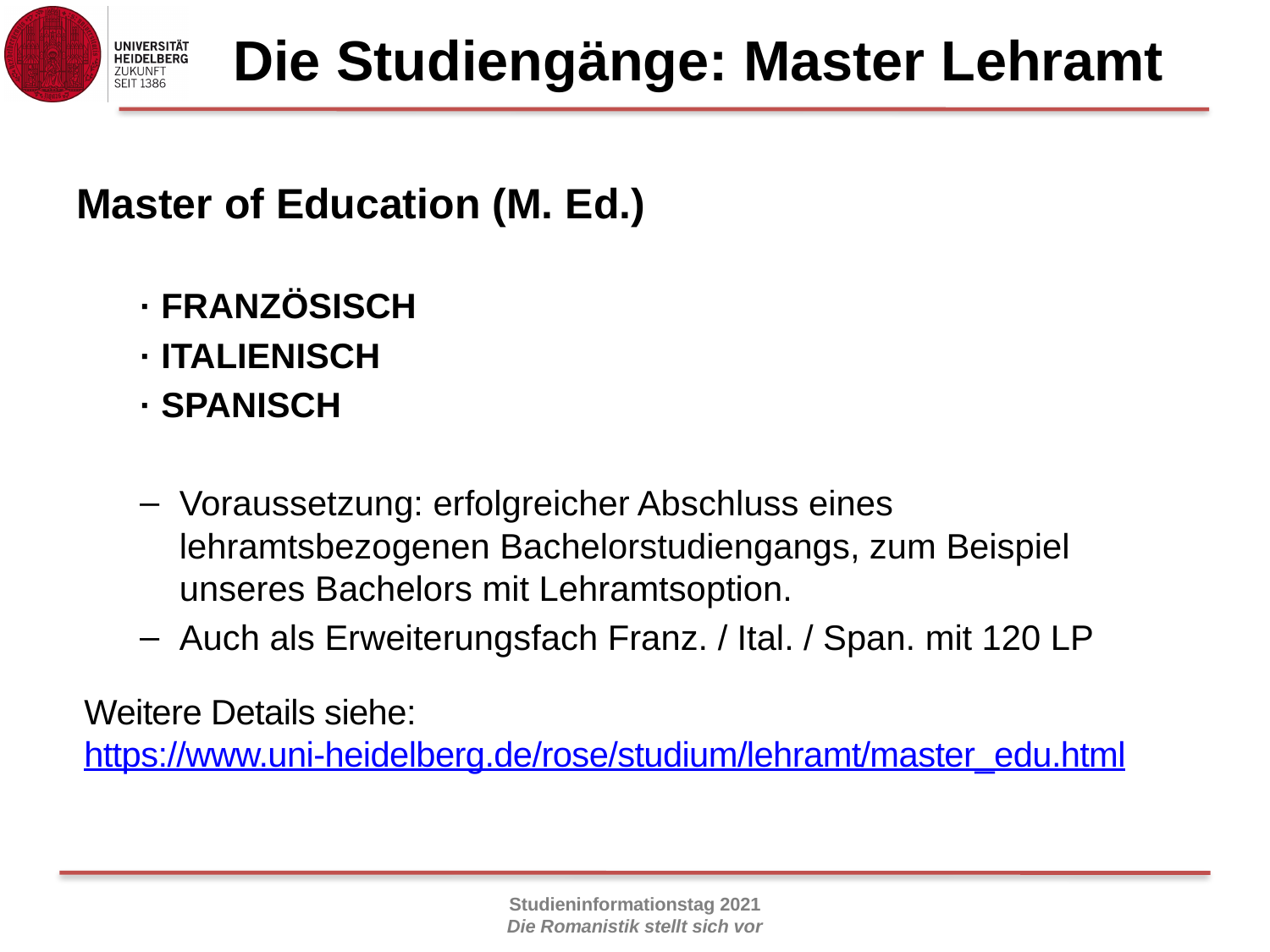

# Die Studiengänge: Master Lehramt

Master of Education (M. Ed.)

· FRANZÖSISCH
· ITALIENISCH
· SPANISCH

Voraussetzung: erfolgreicher Abschluss eines lehramtsbezogenen Bachelorstudiengangs, zum Beispiel unseres Bachelors mit Lehramtsoption.
Auch als Erweiterungsfach Franz. / Ital. / Span. mit 120 LP
Weitere Details siehe:
https://www.uni-heidelberg.de/rose/studium/lehramt/master_edu.html
18
Studieninformationstag 2021
Die Romanistik stellt sich vor
Studieninformationstag 2019
Die Romanistik stellt sich vor
Studieninformationstag – 19. November 2014 Die Romanistik stellt sich vor